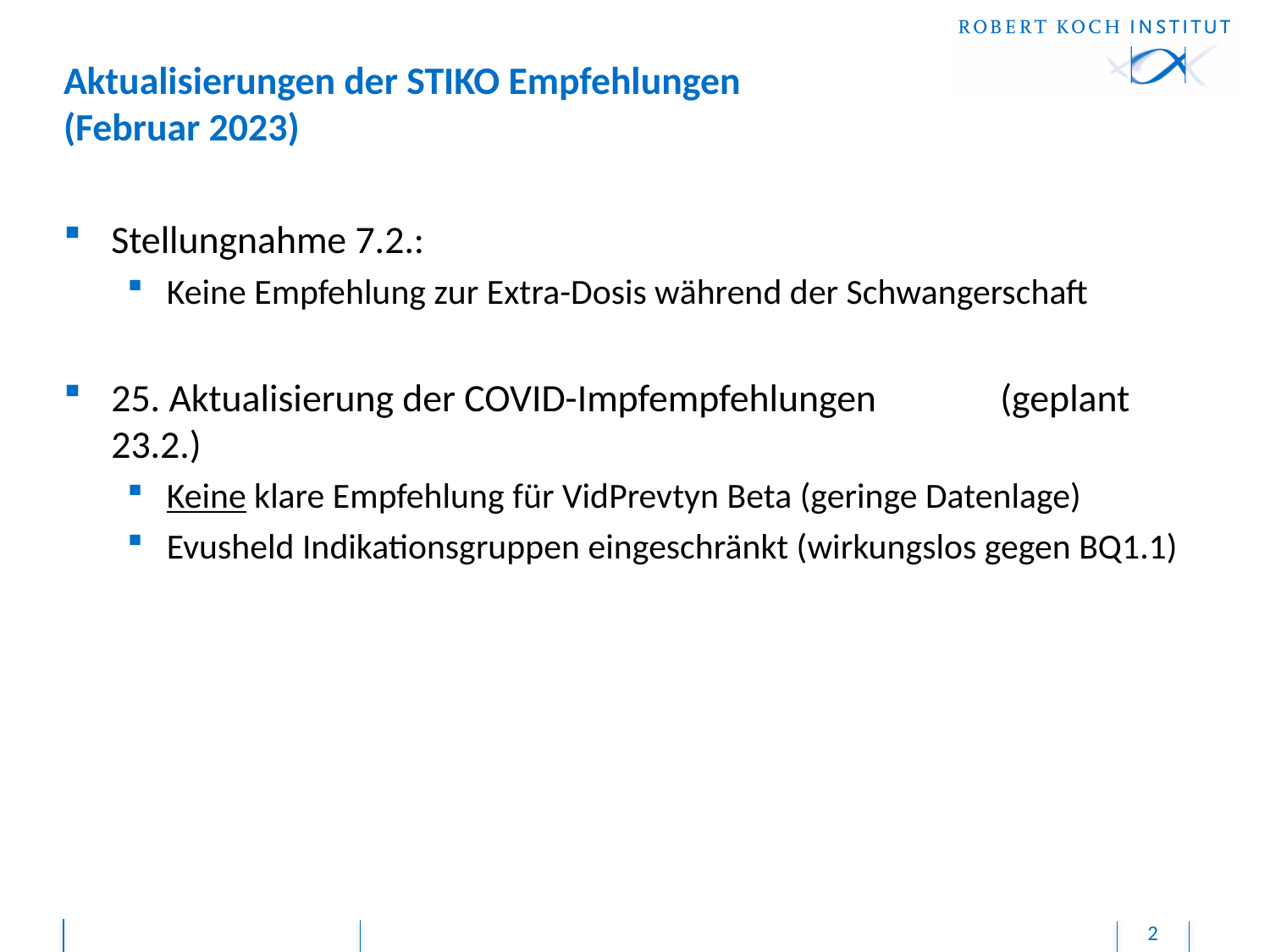

# Aktualisierungen der STIKO Empfehlungen (Februar 2023)

Stellungnahme 7.2.:
Keine Empfehlung zur Extra-Dosis während der Schwangerschaft

25. Aktualisierung der COVID-Impfempfehlungen	(geplant 23.2.)
Keine klare Empfehlung für VidPrevtyn Beta (geringe Datenlage)
Evusheld Indikationsgruppen eingeschränkt (wirkungslos gegen BQ1.1)

2